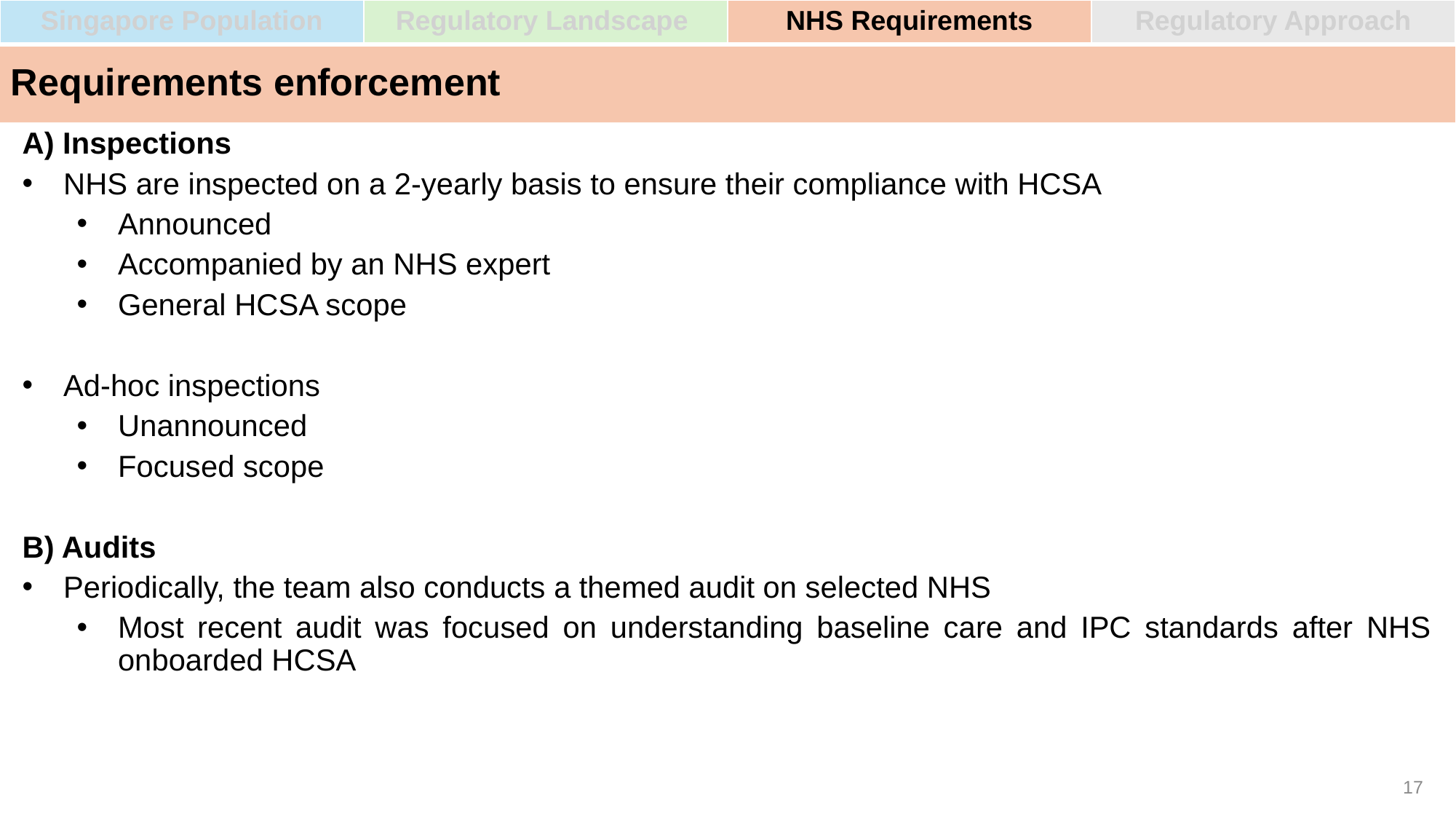

| Singapore Population | Regulatory Landscape | NHS Requirements | Regulatory Approach |
| --- | --- | --- | --- |
Requirements enforcement
A) Inspections
NHS are inspected on a 2-yearly basis to ensure their compliance with HCSA
Announced
Accompanied by an NHS expert
General HCSA scope

Ad-hoc inspections
Unannounced
Focused scope

B) Audits
Periodically, the team also conducts a themed audit on selected NHS
Most recent audit was focused on understanding baseline care and IPC standards after NHS onboarded HCSA

17